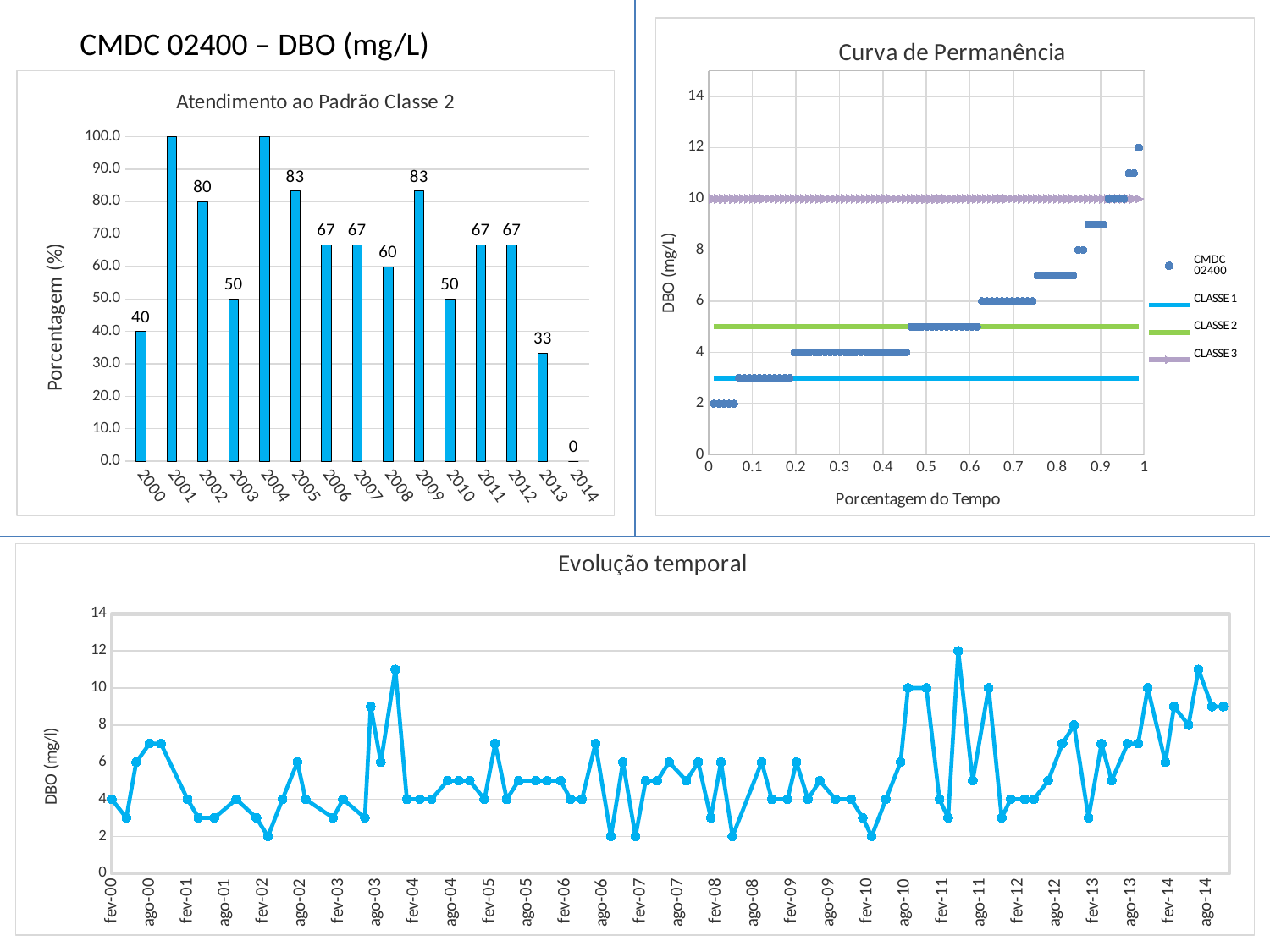

### Chart: Curva de Permanência

| Category |  |  |  |  |
|---|---|---|---|---|
CMDC 02400 – DBO (mg/L)
Curva de Permanência

### Chart: Atendimento ao Padrão Classe 2

| Category |  |
|---|---|
| 2000 | 40.0 |
| 2001 | 100.0 |
| 2002 | 80.0 |
| 2003 | 50.0 |
| 2004 | 100.0 |
| 2005 | 83.3333333333333 |
| 2006 | 66.66666666666666 |
| 2007 | 66.66666666666666 |
| 2008 | 60.0 |
| 2009 | 83.3333333333333 |
| 2010 | 50.0 |
| 2011 | 66.66666666666666 |
| 2012 | 66.66666666666666 |
| 2013 | 33.33333333333333 |
| 2014 | 0.0 |
Atendimento ao Padrão  Classe 2
Evolução Temporal

### Chart: Evolução temporal

| Category |  |
|---|---|
| 36570 | 4.0 |
| 36641 | 3.0 |
| 36689 | 6.0 |
| 36753 | 7.0 |
| 36808 | 7.0 |
| 36937 | 4.0 |
| 36990 | 3.0 |
| 37067 | 3.0 |
| 37173 | 4.0 |
| 37270 | 3.0 |
| 37326 | 2.0 |
| 37396 | 4.0 |
| 37468 | 6.0 |
| 37508 | 4.0 |
| 37641 | 3.0 |
| 37689 | 4.0 |
| 37795 | 3.0 |
| 37823 | 9.0 |
| 37872 | 6.0 |
| 37942 | 11.0 |
| 37998 | 4.0 |
| 38061 | 4.0 |
| 38117 | 4.0 |
| 38194 | 5.0 |
| 38250 | 5.0 |
| 38302 | 5.0 |
| 38373 | 4.0 |
| 38425 | 7.0 |
| 38481 | 4.0 |
| 38538 | 5.0 |
| 38622 | 5.0 |
| 38677 | 5.0 |
| 38742 | 5.0 |
| 38789 | 4.0 |
| 38845 | 4.0 |
| 38910 | 7.0 |
| 38985 | 2.0 |
| 39043 | 6.0 |
| 39104 | 2.0 |
| 39153 | 5.0 |
| 39209 | 5.0 |
| 39266 | 6.0 |
| 39350 | 5.0 |
| 39407 | 6.0 |
| 39468 | 3.0 |
| 39517 | 6.0 |
| 39573 | 2.0 |
| 39714 | 6.0 |
| 39763 | 4.0 |
| 39839 | 4.0 |
| 39882 | 6.0 |
| 39938 | 4.0 |
| 39995 | 5.0 |
| 40071 | 4.0 |
| 40147 | 4.0 |
| 40203 | 3.0 |
| 40246 | 2.0 |
| 40315 | 4.0 |
| 40386 | 6.0 |
| 40422 | 10.0 |
| 40511 | 10.0 |
| 40574 | 4.0 |
| 40616 | 3.0 |
| 40665 | 12.0 |
| 40735 | 5.0 |
| 40812 | 10.0 |
| 40875 | 3.0 |
| 40918 | 4.0 |
| 40987 | 4.0 |
| 41031 | 4.0 |
| 41100 | 5.0 |
| 41169 | 7.0 |
| 41225 | 8.0 |
| 41295 | 3.0 |
| 41358 | 7.0 |
| 41407 | 5.0 |
| 41484 | 7.0 |
| 41535 | 7.0 |
| 41582 | 10.0 |
| 41667 | 6.0 |
| 41709 | 9.0 |
| 41779 | 8.0 |
| 41827 | 11.0 |
| 41892 | 9.0 |
| 41947 | 9.0 |